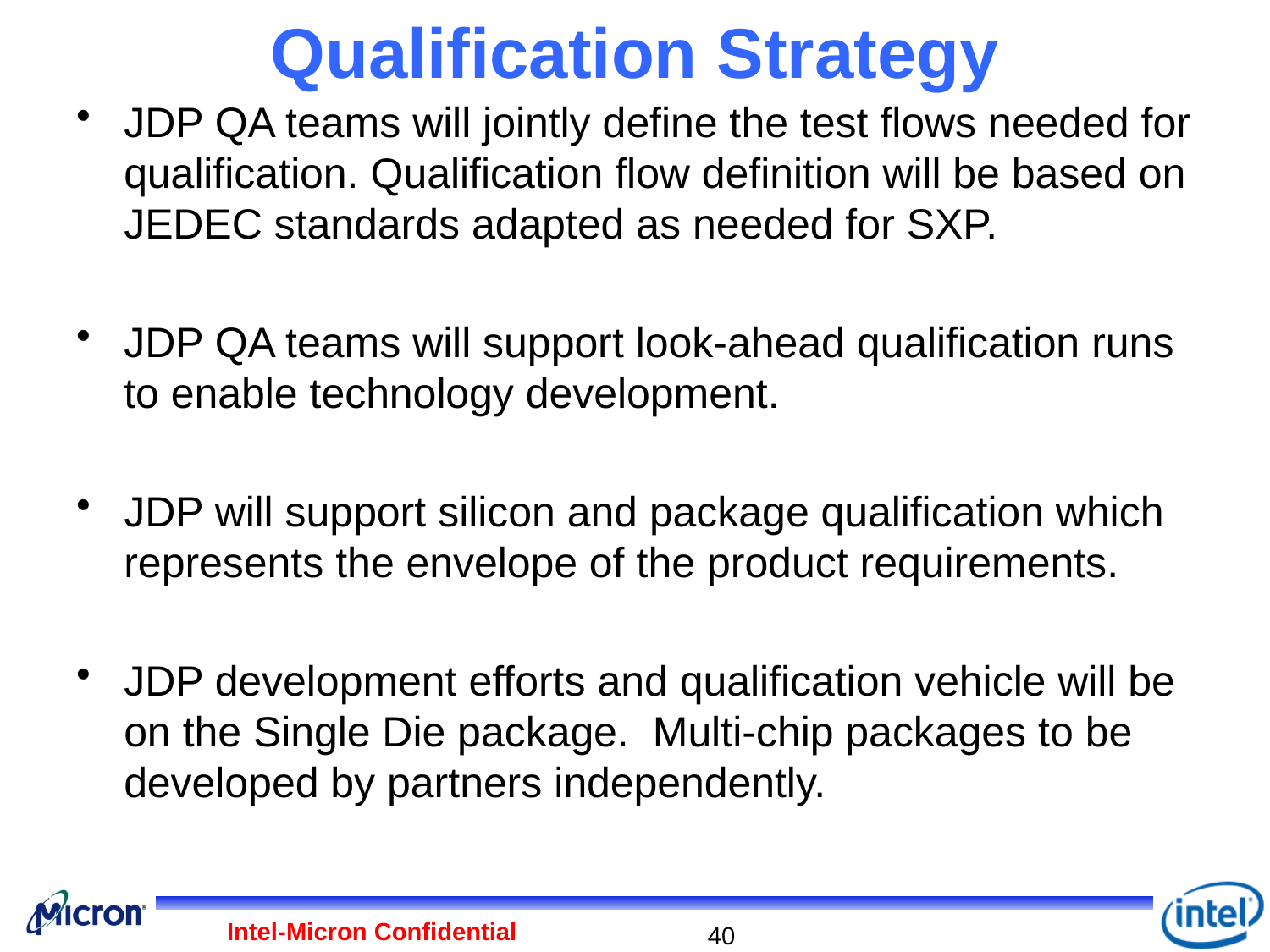

# Qualification Strategy
JDP QA teams will jointly define the test flows needed for qualification. Qualification flow definition will be based on JEDEC standards adapted as needed for SXP.

JDP QA teams will support look-ahead qualification runs to enable technology development.

JDP will support silicon and package qualification which represents the envelope of the product requirements.

JDP development efforts and qualification vehicle will be on the Single Die package.  Multi-chip packages to be developed by partners independently.

Intel-Micron Confidential
40